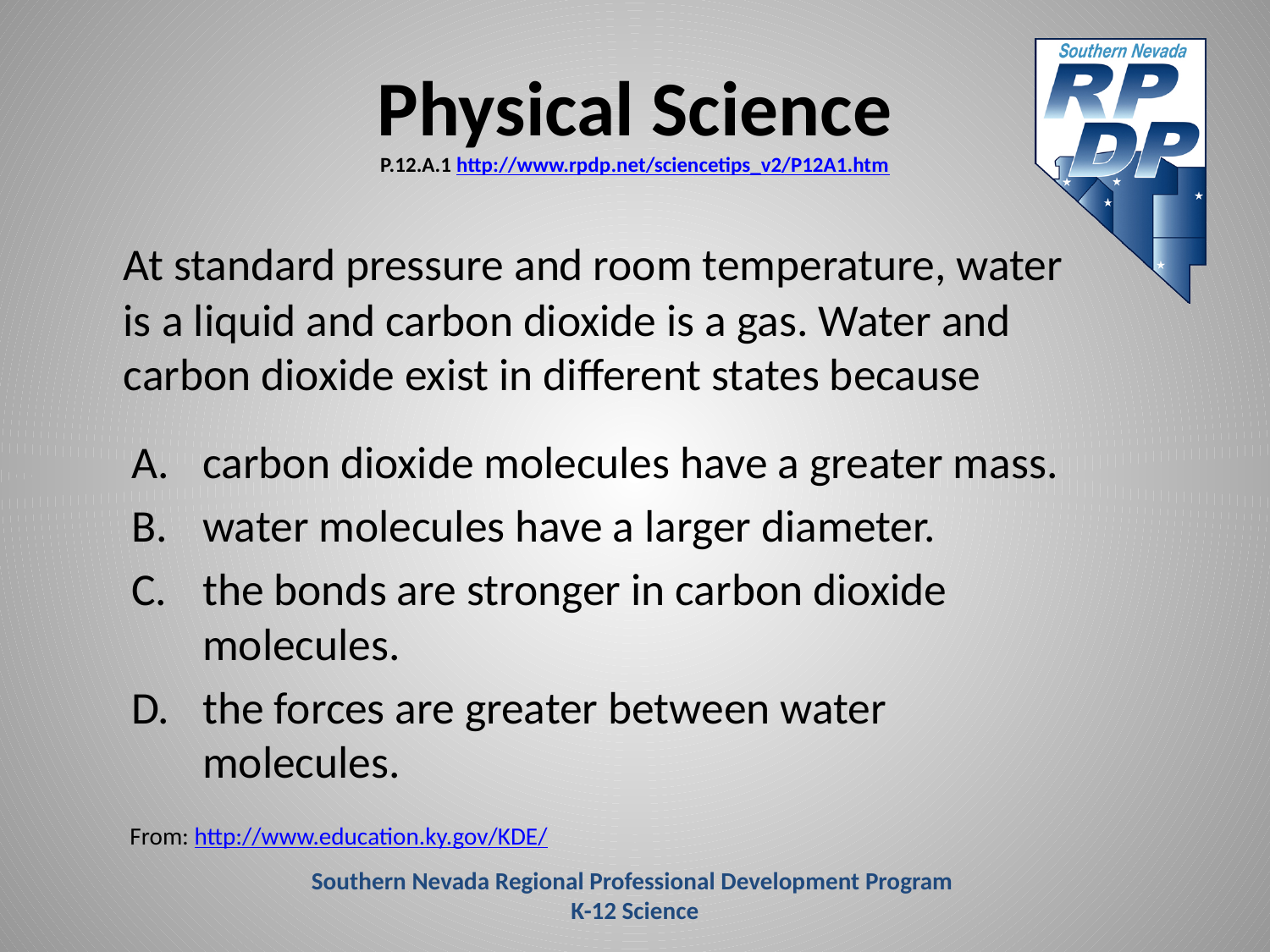

# Physical Science P.12.A.1 http://www.rpdp.net/sciencetips_v2/P12A1.htm
	At standard pressure and room temperature, water is a liquid and carbon dioxide is a gas. Water and carbon dioxide exist in different states because

carbon dioxide molecules have a greater mass.
water molecules have a larger diameter.
the bonds are stronger in carbon dioxide molecules.
the forces are greater between water molecules.

From: http://www.education.ky.gov/KDE/